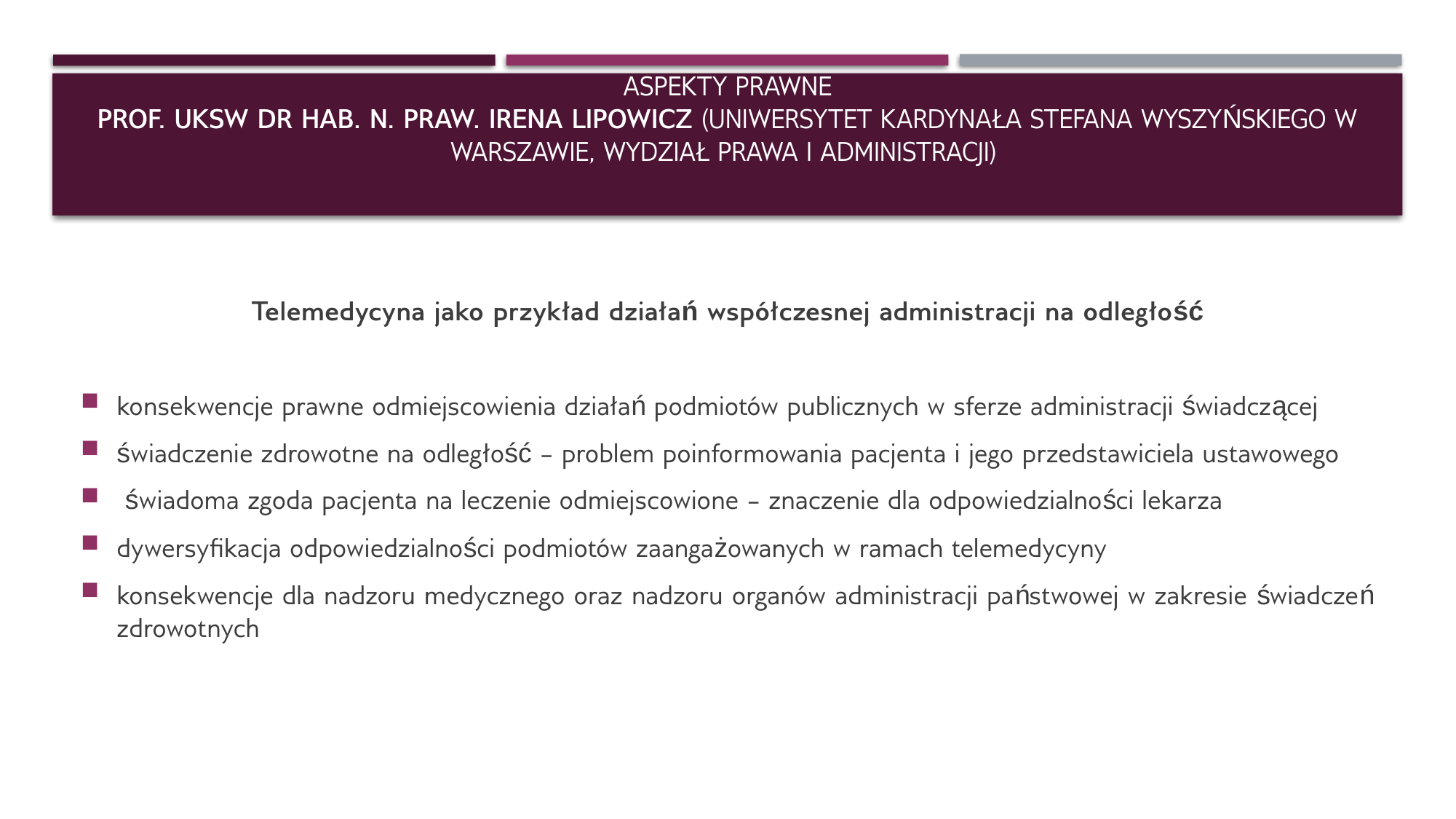

# Aspekty prawne prof. UKSW dr hab. n. praw. Irena Lipowicz (Uniwersytet Kardynała Stefana Wyszyńskiego w Warszawie, Wydział Prawa i Administracji)
Telemedycyna jako przykład działań współczesnej administracji na odległość

konsekwencje prawne odmiejscowienia działań podmiotów publicznych w sferze administracji świadczącej
świadczenie zdrowotne na odległość – problem poinformowania pacjenta i jego przedstawiciela ustawowego
 świadoma zgoda pacjenta na leczenie odmiejscowione – znaczenie dla odpowiedzialności lekarza
dywersyfikacja odpowiedzialności podmiotów zaangażowanych w ramach telemedycyny
konsekwencje dla nadzoru medycznego oraz nadzoru organów administracji państwowej w zakresie świadczeń zdrowotnych